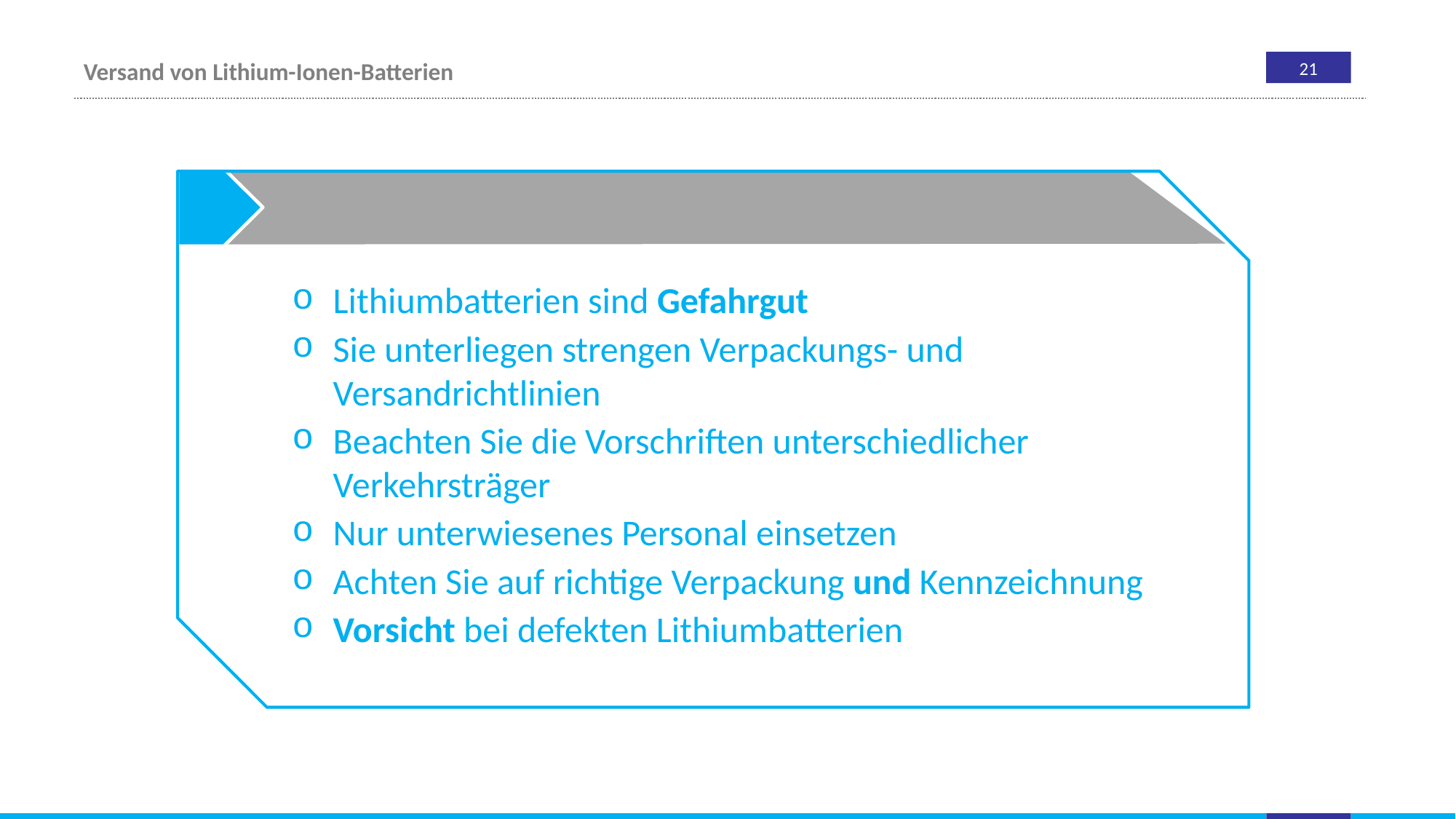

Lithiumbatterien sind Gefahrgut
Sie unterliegen strengen Verpackungs- und Versandrichtlinien
Beachten Sie die Vorschriften unterschiedlicher Verkehrsträger
Nur unterwiesenes Personal einsetzen
Achten Sie auf richtige Verpackung und Kennzeichnung
Vorsicht bei defekten Lithiumbatterien